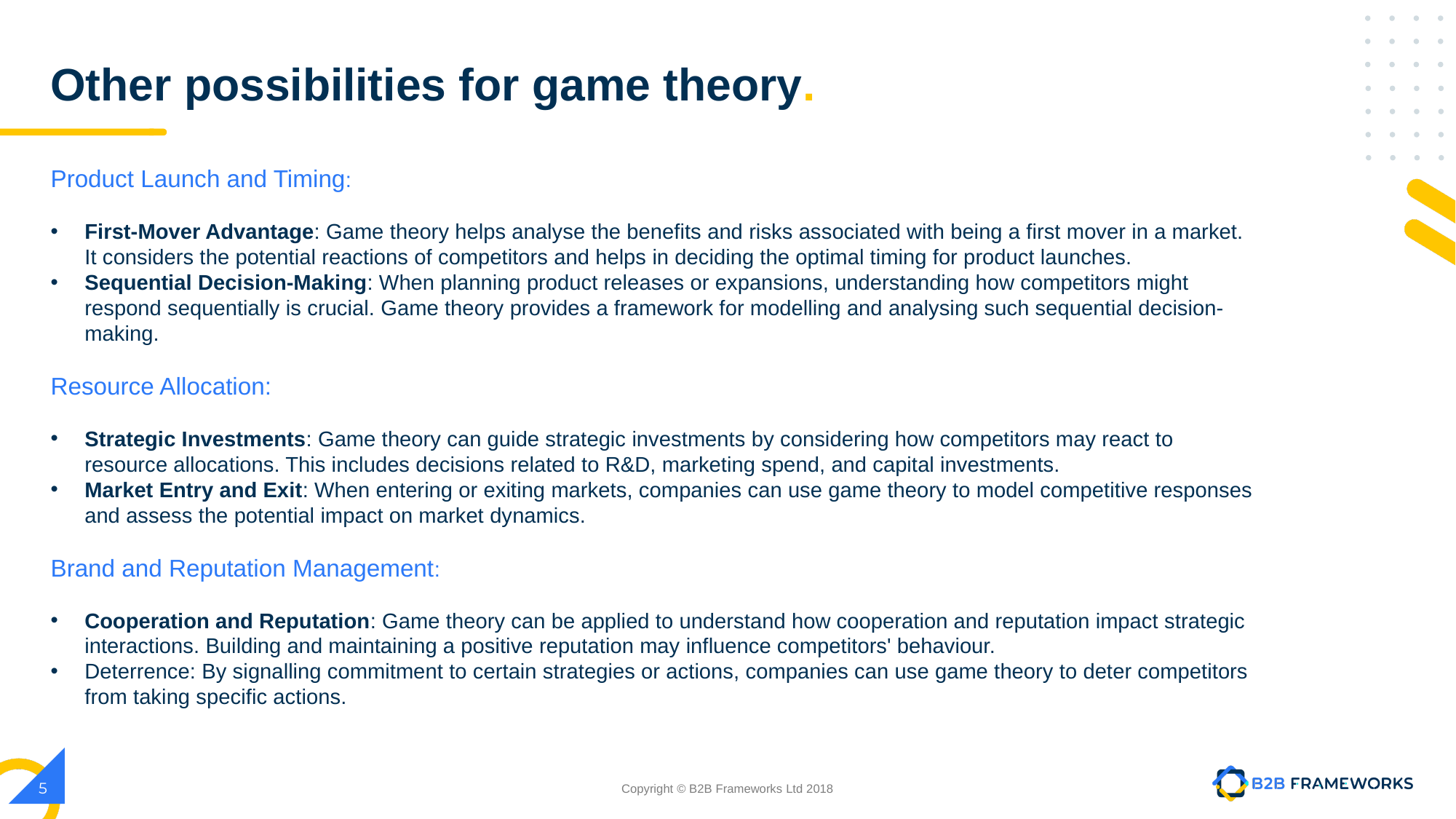

# Other possibilities for game theory.
Product Launch and Timing:

First-Mover Advantage: Game theory helps analyse the benefits and risks associated with being a first mover in a market. It considers the potential reactions of competitors and helps in deciding the optimal timing for product launches.
Sequential Decision-Making: When planning product releases or expansions, understanding how competitors might respond sequentially is crucial. Game theory provides a framework for modelling and analysing such sequential decision-making.

Resource Allocation:

Strategic Investments: Game theory can guide strategic investments by considering how competitors may react to resource allocations. This includes decisions related to R&D, marketing spend, and capital investments.
Market Entry and Exit: When entering or exiting markets, companies can use game theory to model competitive responses and assess the potential impact on market dynamics.

Brand and Reputation Management:

Cooperation and Reputation: Game theory can be applied to understand how cooperation and reputation impact strategic interactions. Building and maintaining a positive reputation may influence competitors' behaviour.
Deterrence: By signalling commitment to certain strategies or actions, companies can use game theory to deter competitors from taking specific actions.
5
Copyright © B2B Frameworks Ltd 2018